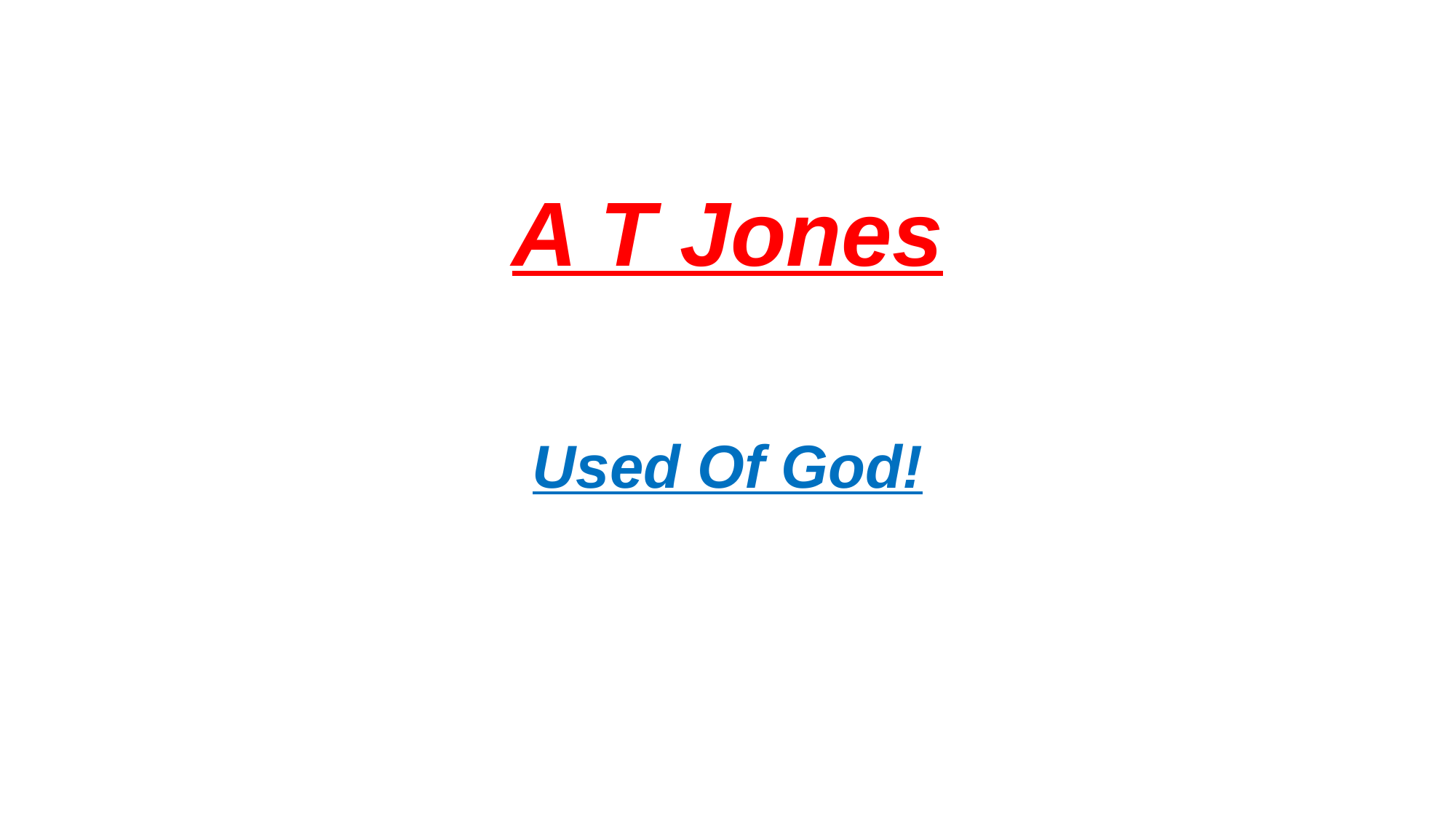

# A T Jones
Used Of God!